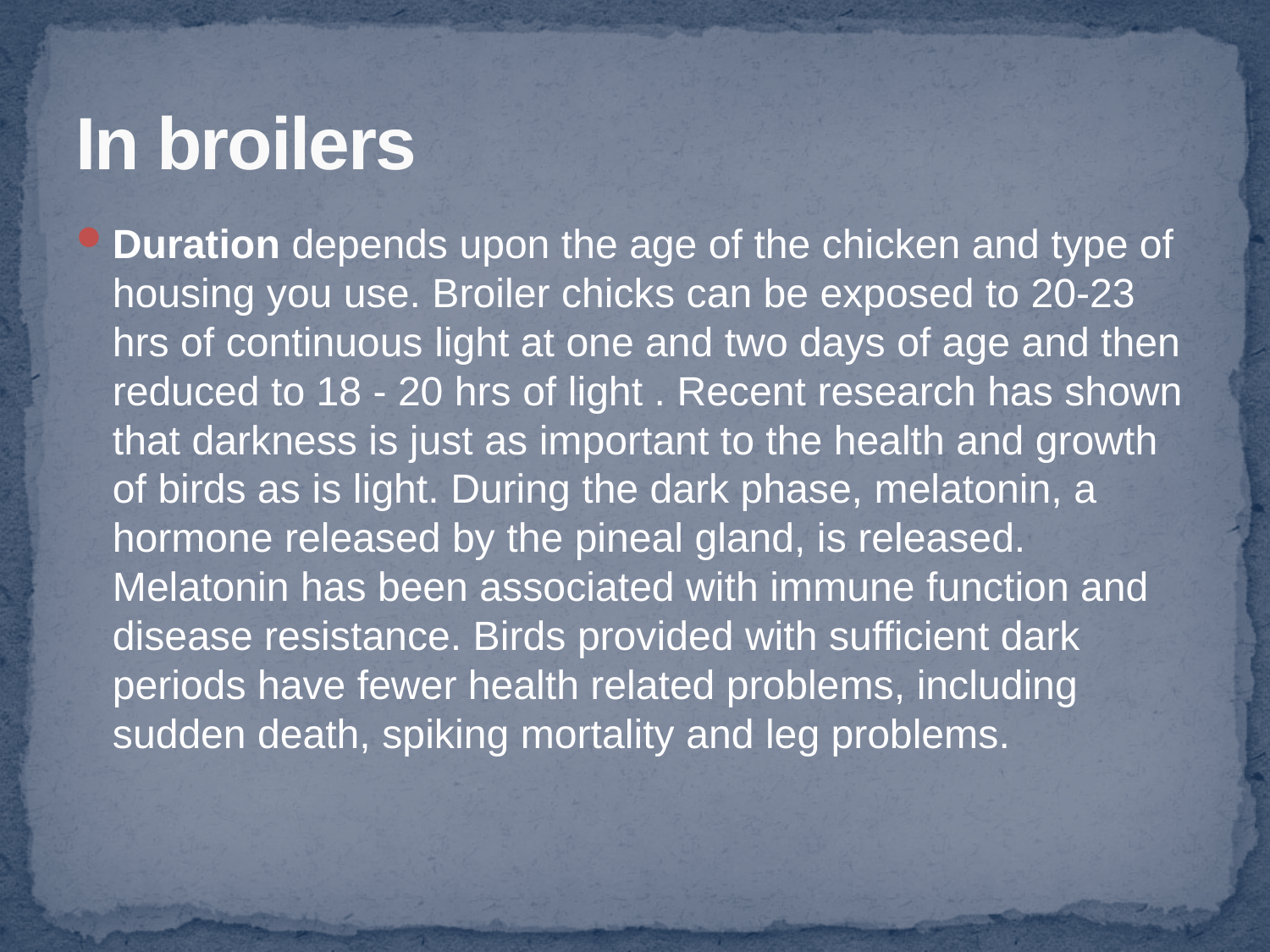

# In broilers
Duration depends upon the age of the chicken and type of housing you use. Broiler chicks can be exposed to 20-23 hrs of continuous light at one and two days of age and then reduced to 18 - 20 hrs of light . Recent research has shown that darkness is just as important to the health and growth of birds as is light. During the dark phase, melatonin, a hormone released by the pineal gland, is released. Melatonin has been associated with immune function and disease resistance. Birds provided with sufficient dark periods have fewer health related problems, including sudden death, spiking mortality and leg problems.